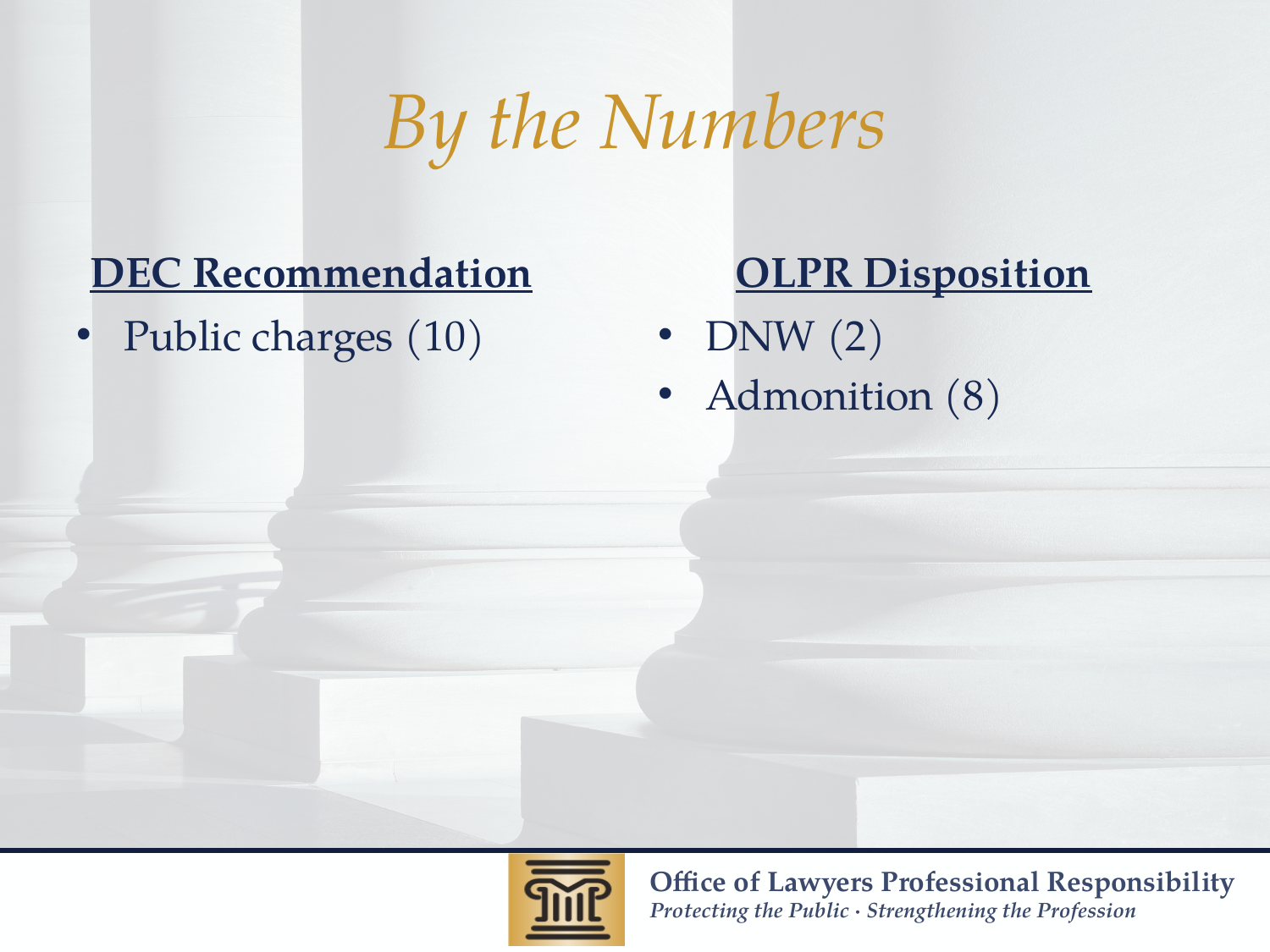

# By the Numbers
DEC Recommendation
OLPR Disposition
Public charges (10)

DNW (2)
Admonition (8)